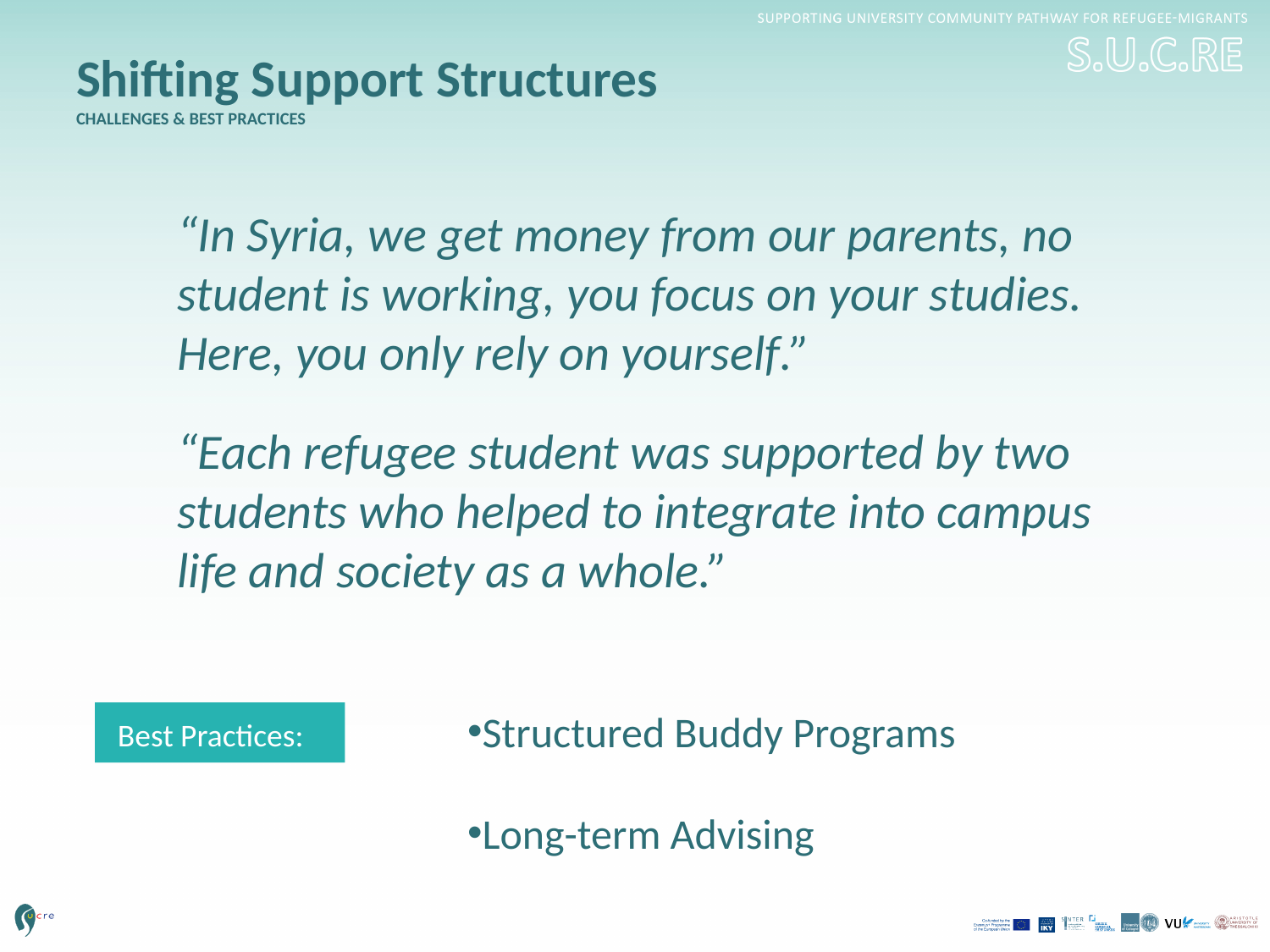

# Shifting Support Structures CHALLENGES & BEST PRACTICES
“In Syria, we get money from our parents, no student is working, you focus on your studies. Here, you only rely on yourself.”

“Each refugee student was supported by two students who helped to integrate into campus life and society as a whole.”
Structured Buddy Programs

Long-term Advising

Best Practices: